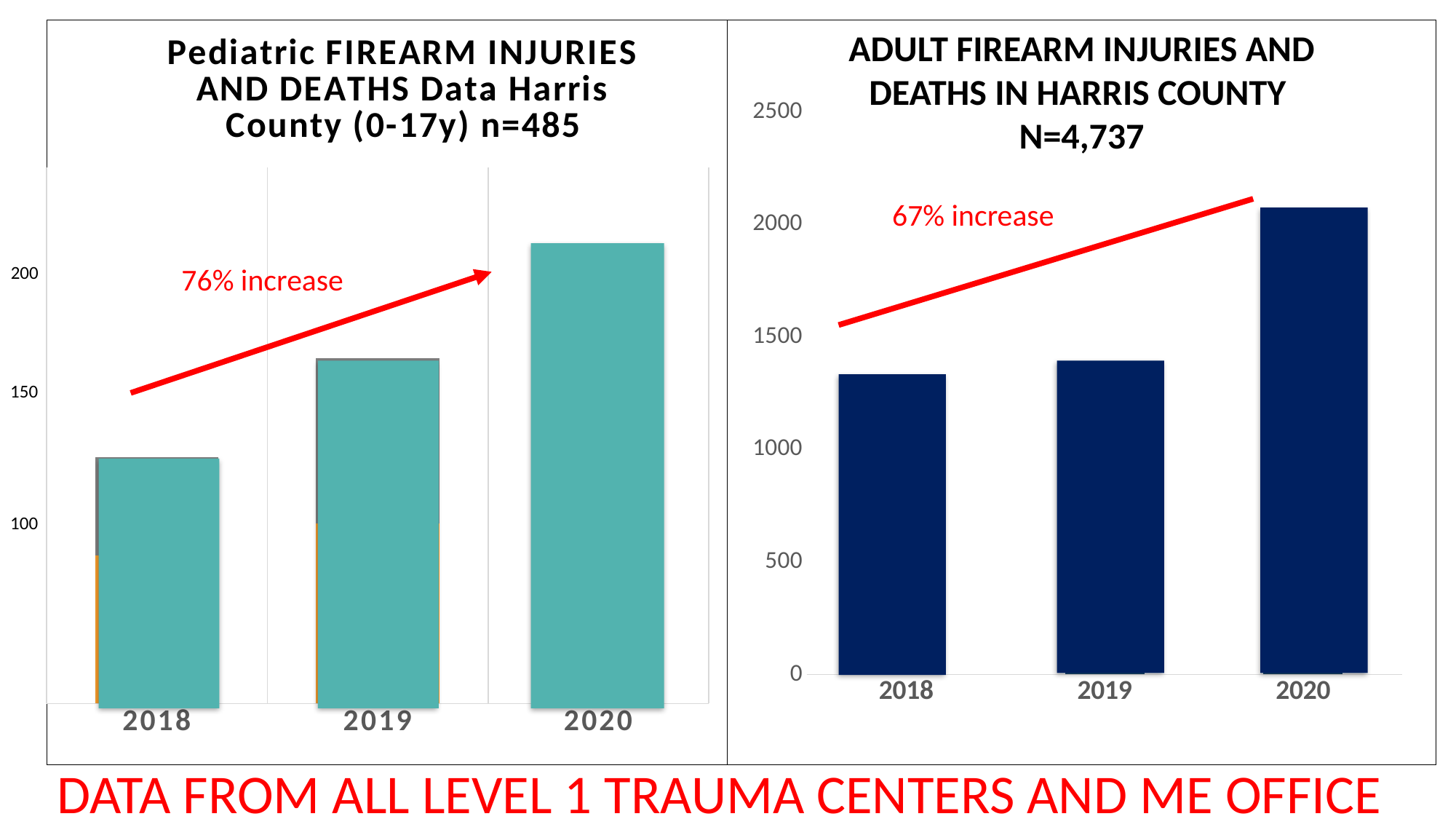

### Chart: Pediatric FIREARM INJURIES AND DEATHS Data Harris County (0-17y) n=485

| Category | Assault | Unintentional | Suicide | Bystander | Unclear | Other |
|---|---|---|---|---|---|---|
| 2018 | 69.0 | 19.0 | 9.0 | 8.0 | 8.0 | 2.0 |
| 2019 | 84.0 | 33.0 | 10.0 | 17.0 | 17.0 | 0.0 |
| 2020 | 114.0 | 39.0 | 11.0 | 22.0 | 22.0 | 3.0 |
ADULT FIREARM INJURIES AND DEATHS IN HARRIS COUNTY
N=4,737

### Chart

| Category | BT | MHH | ME |
|---|---|---|---|
| 2018 | 374.0 | 325.0 | 592.0 |
| 2019 | 376.0 | 371.0 | 638.0 |
| 2020 | 565.0 | 690.0 | 806.0 |
67% increase

200
76% increase

150

100
DATA FROM ALL LEVEL 1 TRAUMA CENTERS AND ME OFFICE